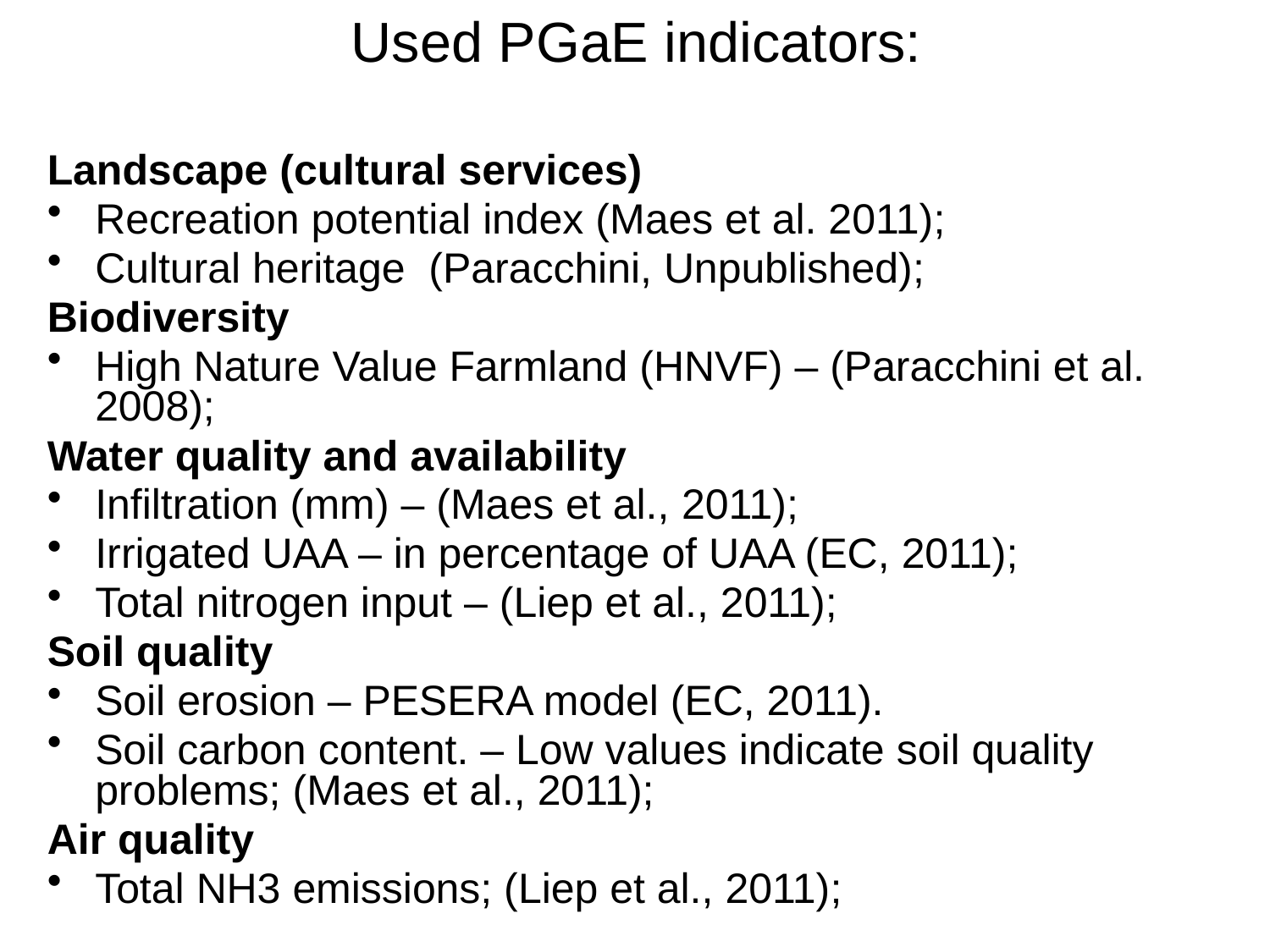

Used PGaE indicators:
Landscape (cultural services)
Recreation potential index (Maes et al. 2011);
Cultural heritage  (Paracchini, Unpublished);
Biodiversity
High Nature Value Farmland (HNVF) – (Paracchini et al. 2008);
Water quality and availability
Infiltration (mm) – (Maes et al., 2011);
Irrigated UAA – in percentage of UAA (EC, 2011);
Total nitrogen input – (Liep et al., 2011);
Soil quality
Soil erosion – PESERA model (EC, 2011).
Soil carbon content. – Low values indicate soil quality problems; (Maes et al., 2011);
Air quality
Total NH3 emissions; (Liep et al., 2011);